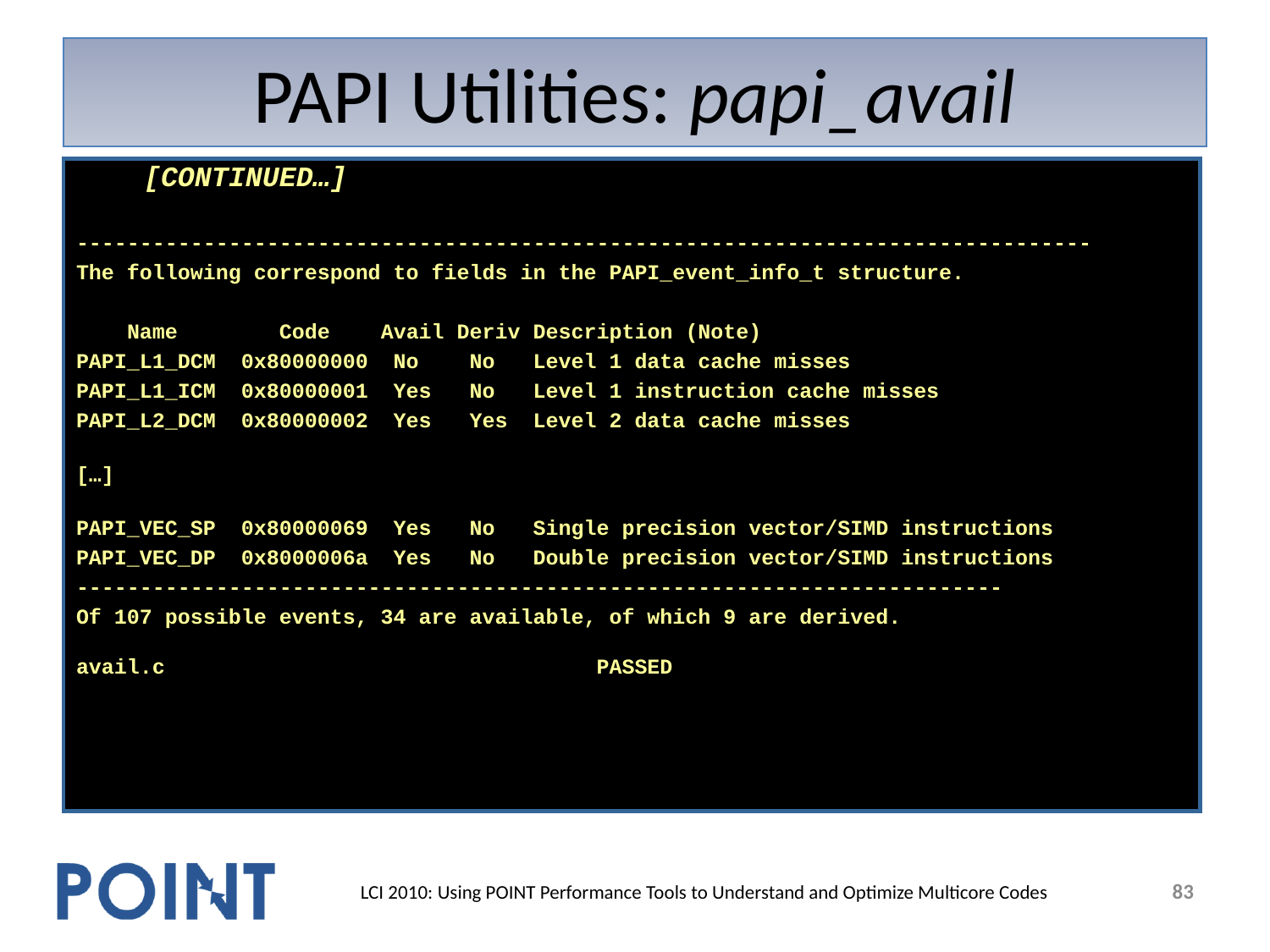

# PAPI Utilities: papi_avail
    [CONTINUED…]

--------------------------------------------------------------------------------
The following correspond to fields in the PAPI_event_info_t structure.

    Name        Code    Avail Deriv Description (Note)
PAPI_L1_DCM  0x80000000  No    No   Level 1 data cache misses
PAPI_L1_ICM  0x80000001  Yes   No   Level 1 instruction cache misses
PAPI_L2_DCM  0x80000002  Yes   Yes  Level 2 data cache misses

[…]

PAPI_VEC_SP  0x80000069  Yes   No   Single precision vector/SIMD instructions
PAPI_VEC_DP  0x8000006a  Yes   No   Double precision vector/SIMD instructions
-------------------------------------------------------------------------
Of 107 possible events, 34 are available, of which 9 are derived.

avail.c                                  PASSED

83